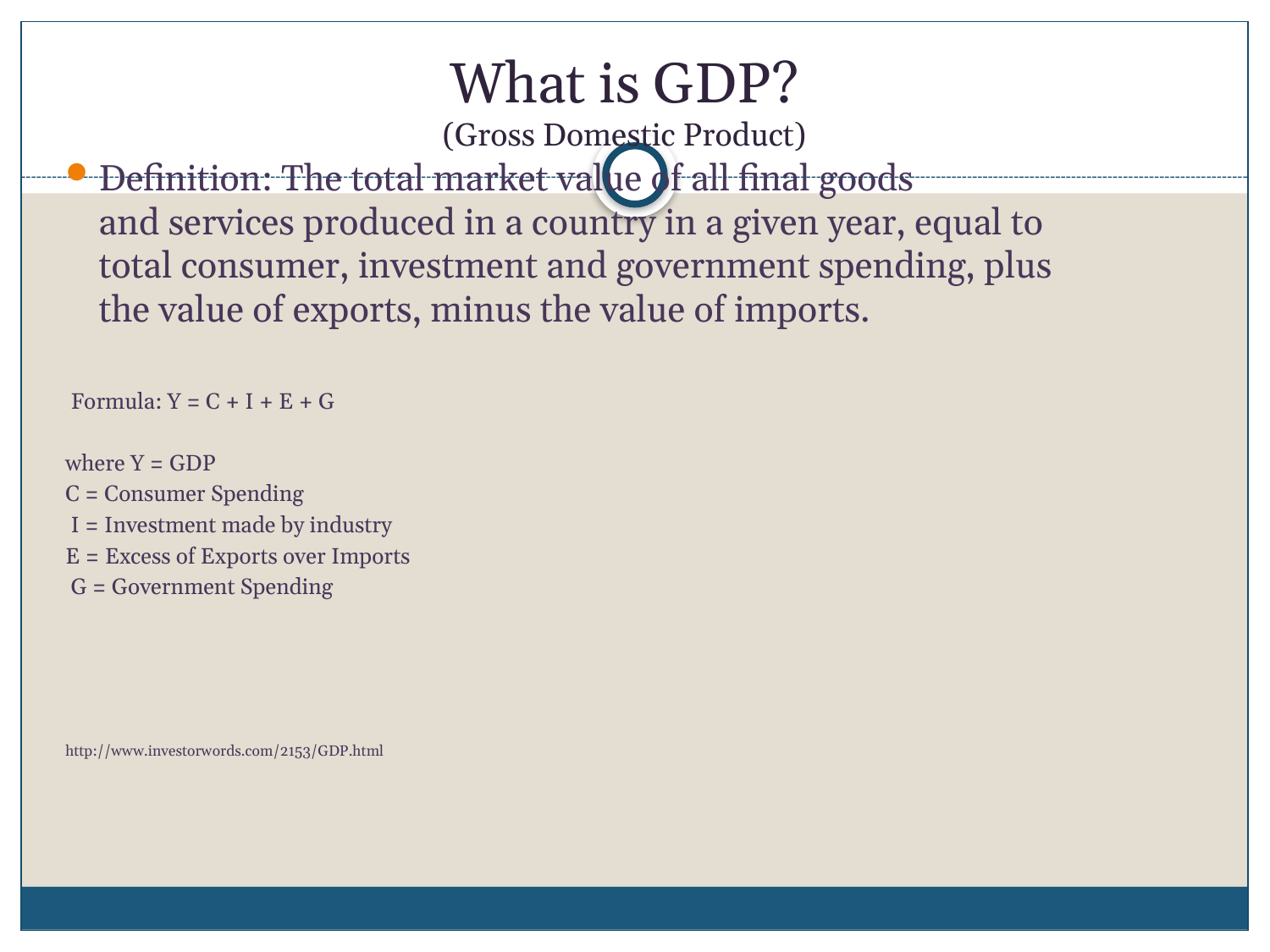

# What is GDP? (Gross Domestic Product)
Definition: The total market value of all final goods and services produced in a country in a given year, equal to total consumer, investment and government spending, plus the value of exports, minus the value of imports.
 Formula: Y = C + I + E + G

where Y = GDP
C = Consumer Spending
 I = Investment made by industry
E = Excess of Exports over Imports
 G = Government Spending

http://www.investorwords.com/2153/GDP.html